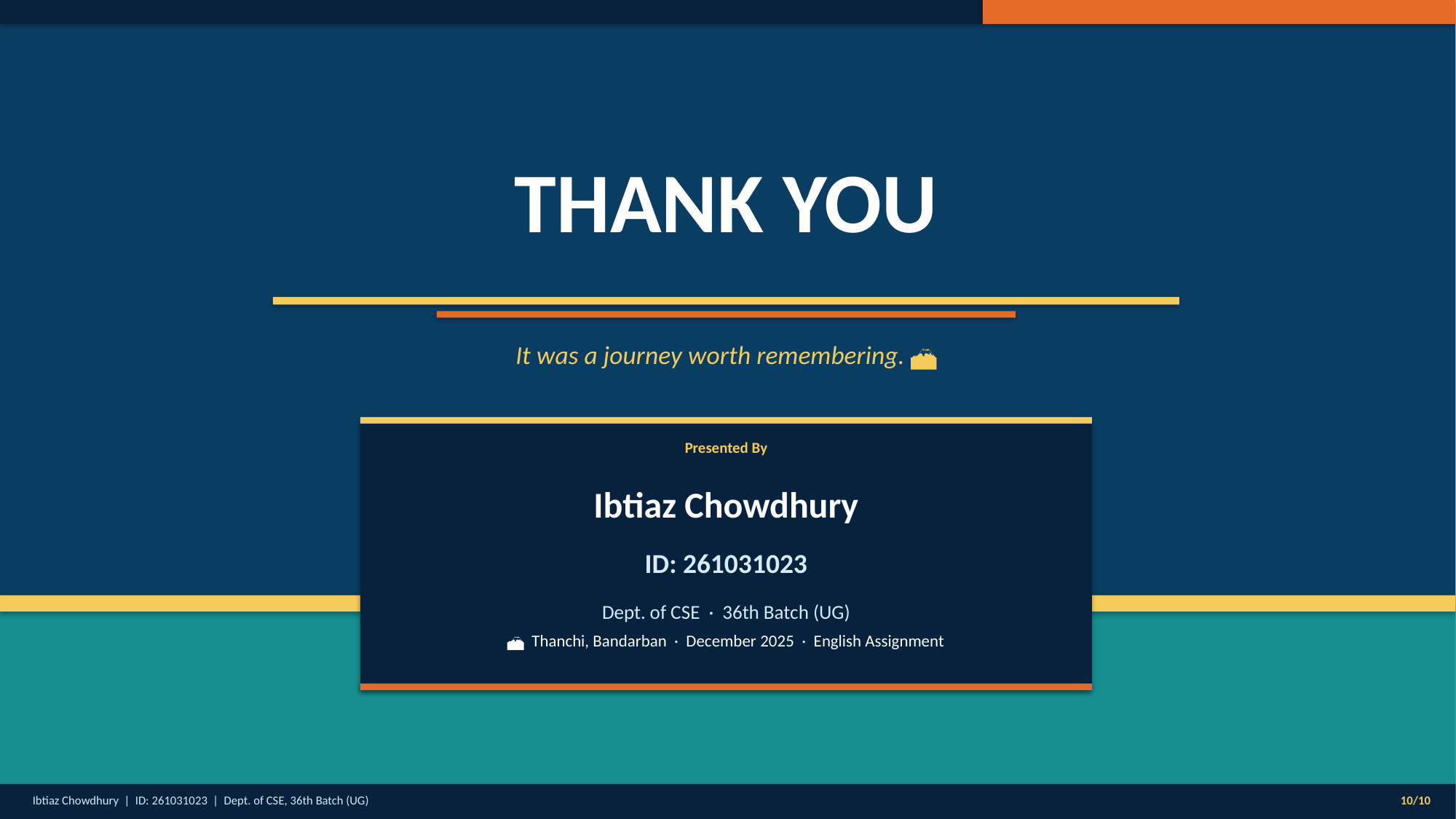

THANK YOU

It was a journey worth remembering. 🏔️

Presented By
Ibtiaz Chowdhury
ID: 261031023
Dept. of CSE  ·  36th Batch (UG)

🏔️  Thanchi, Bandarban  ·  December 2025  ·  English Assignment

Ibtiaz Chowdhury  |  ID: 261031023  |  Dept. of CSE, 36th Batch (UG)
10/10